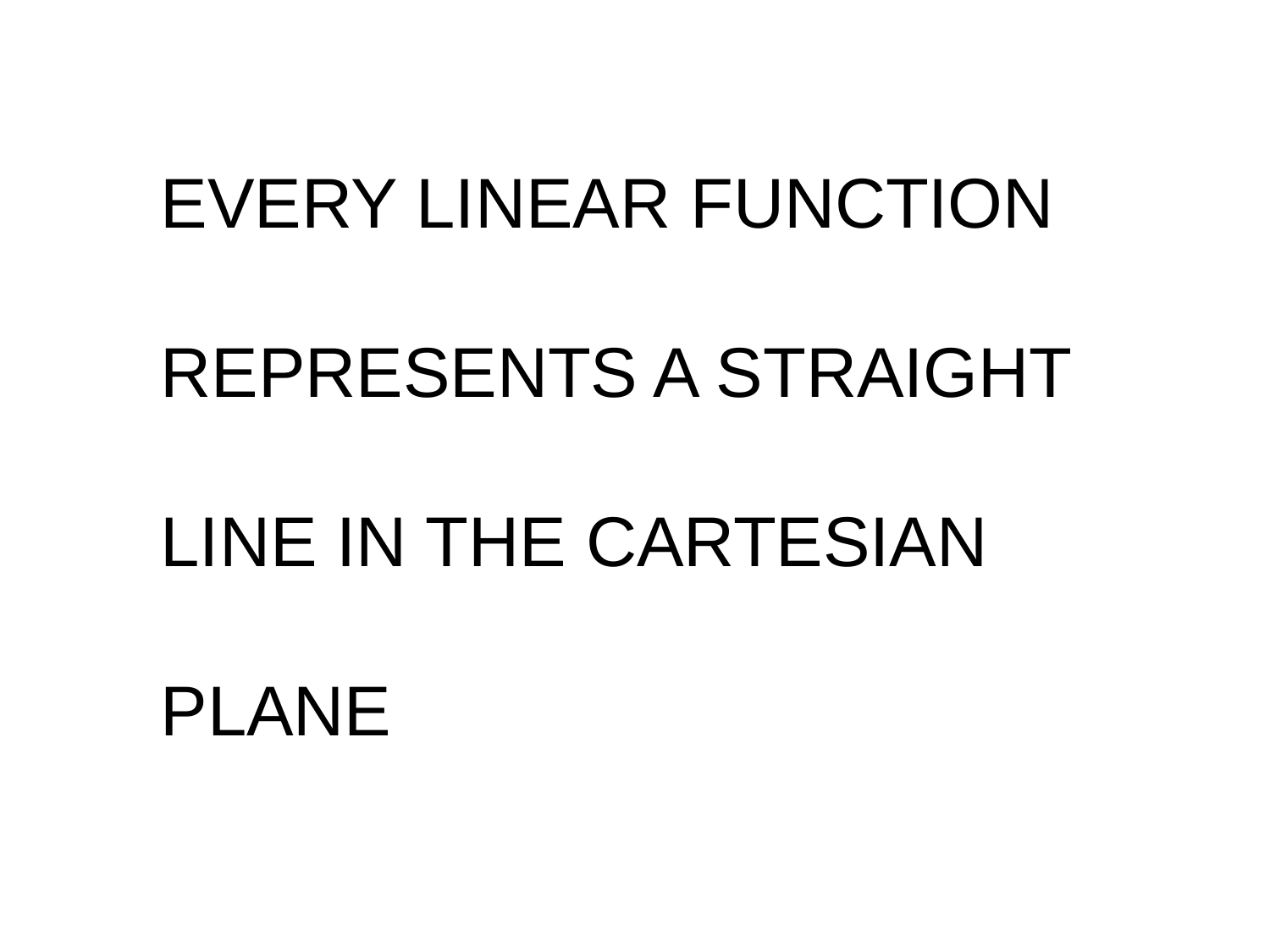

EVERY LINEAR FUNCTION

REPRESENTS A STRAIGHT

LINE IN THE CARTESIAN

PLANE